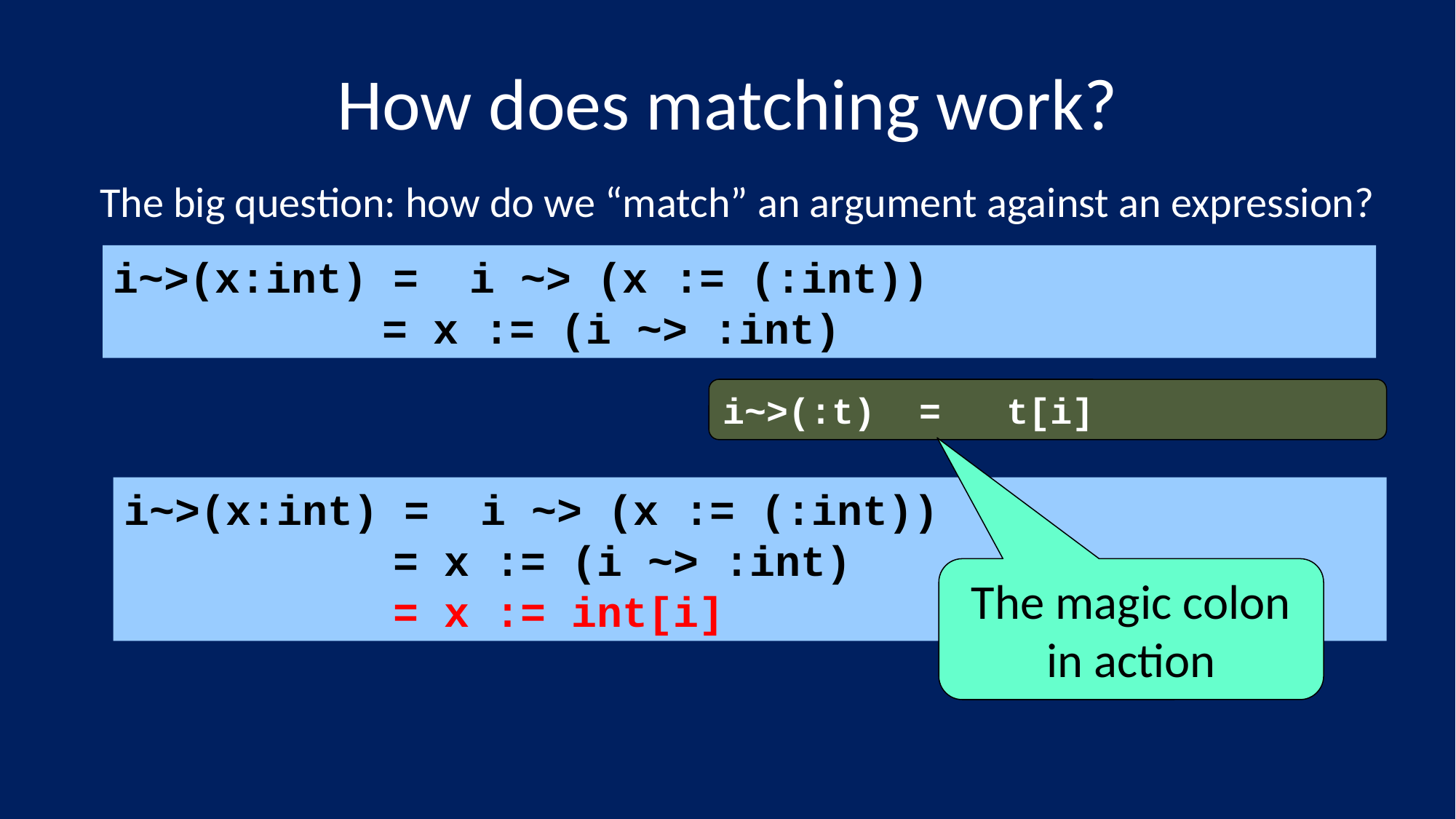

# How does matching work?
The big question: how do we “match” an argument against an expression?

i~>(x:int) =  i ~> (x := (:int))
		  = x := (i ~> :int)
i~>(:t)  =   t[i]
i~>(x:int) =  i ~> (x := (:int))
		  = x := (i ~> :int)
		  = x := int[i]
The magic colon in action